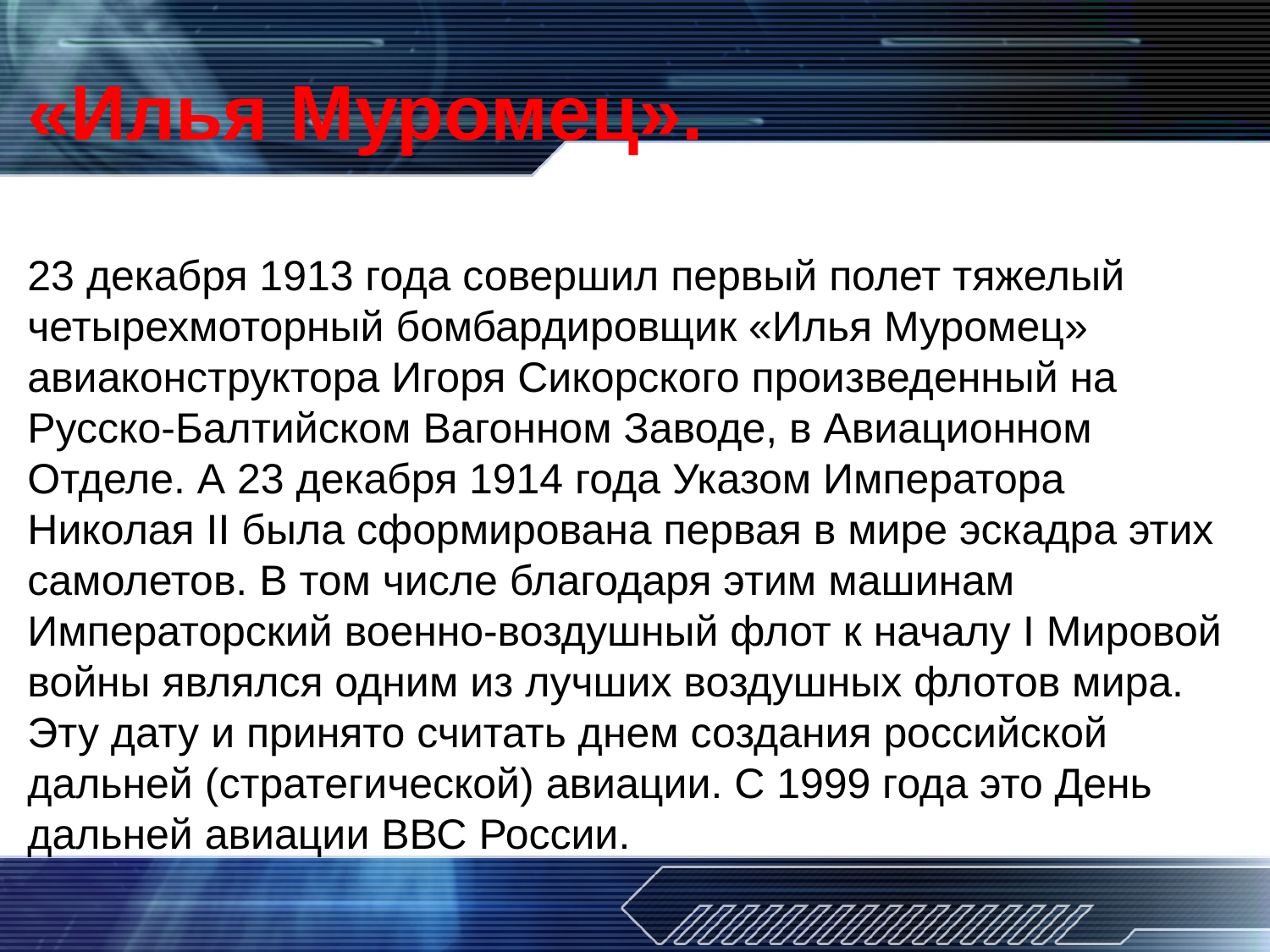

«Илья Муромец».

23 декабря 1913 года совершил первый полет тяжелый четырехмоторный бомбардировщик «Илья Муромец» авиаконструктора Игоря Сикорского произведенный на Русско-Балтийском Вагонном Заводе, в Авиационном Отделе. А 23 декабря 1914 года Указом Императора Николая II была сформирована первая в мире эскадра этих самолетов. В том числе благодаря этим машинам Императорский военно-воздушный флот к началу I Мировой войны являлся одним из лучших воздушных флотов мира. Эту дату и принято считать днем создания российской дальней (стратегической) авиации. С 1999 года это День дальней авиации ВВС России.